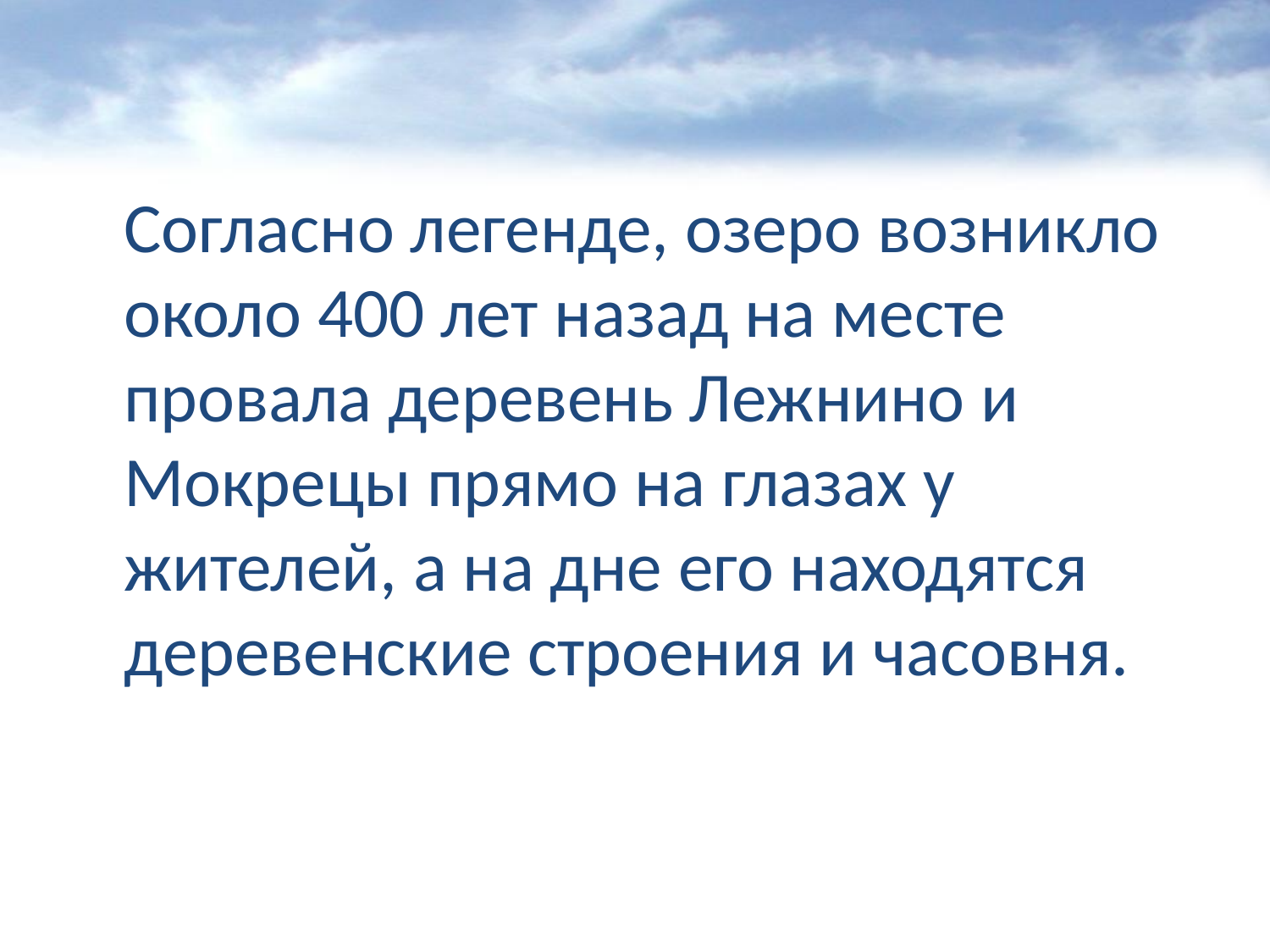

Согласно легенде, озеро возникло около 400 лет назад на месте провала деревень Лежнино и Мокрецы прямо на глазах у жителей, а на дне его находятся деревенские строения и часовня.